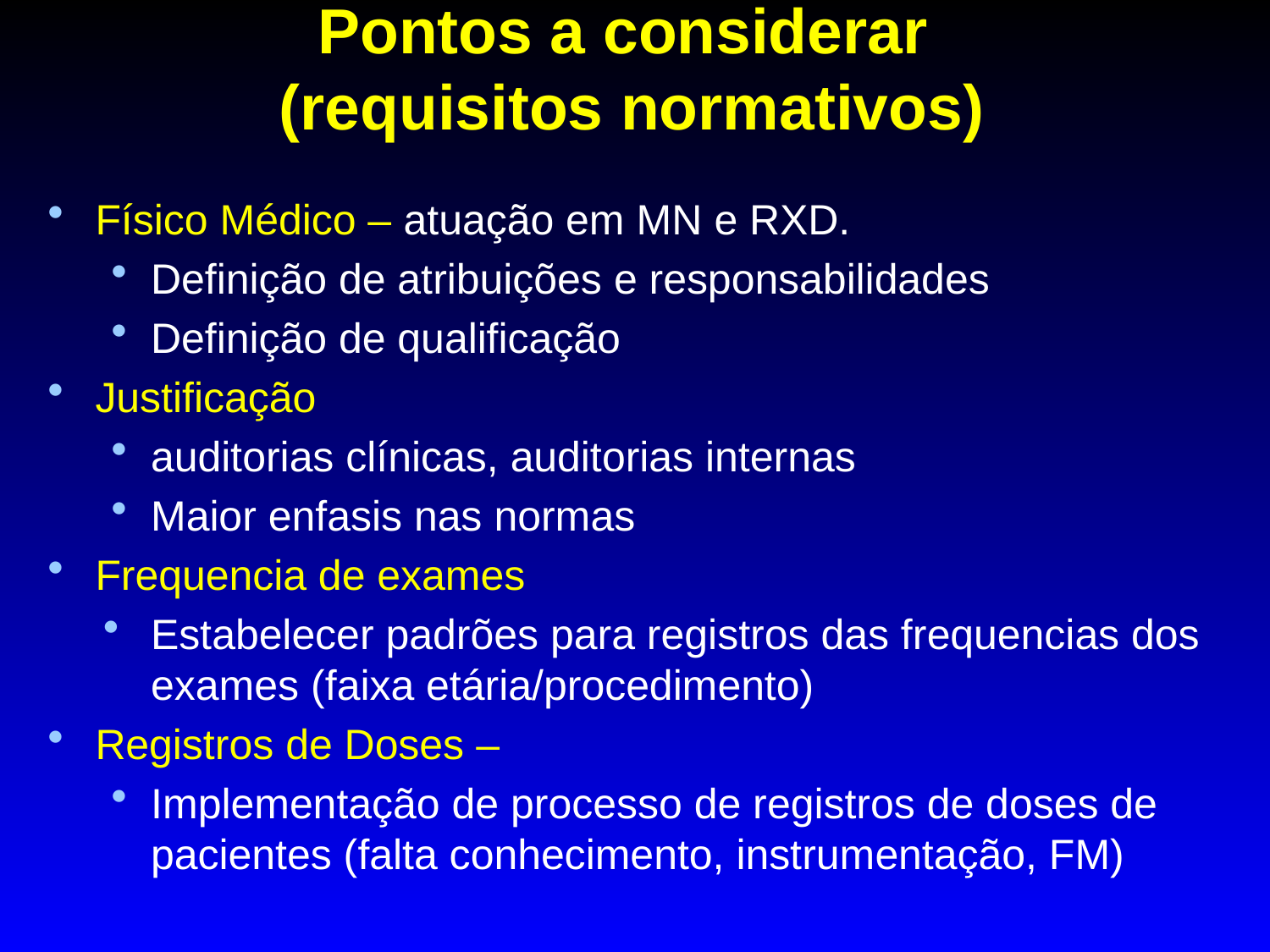

# Pontos a considerar (requisitos normativos)
Físico Médico – atuação em MN e RXD.
Definição de atribuições e responsabilidades
Definição de qualificação
Justificação
auditorias clínicas, auditorias internas
Maior enfasis nas normas
Frequencia de exames
Estabelecer padrões para registros das frequencias dos exames (faixa etária/procedimento)
Registros de Doses –
Implementação de processo de registros de doses de pacientes (falta conhecimento, instrumentação, FM)